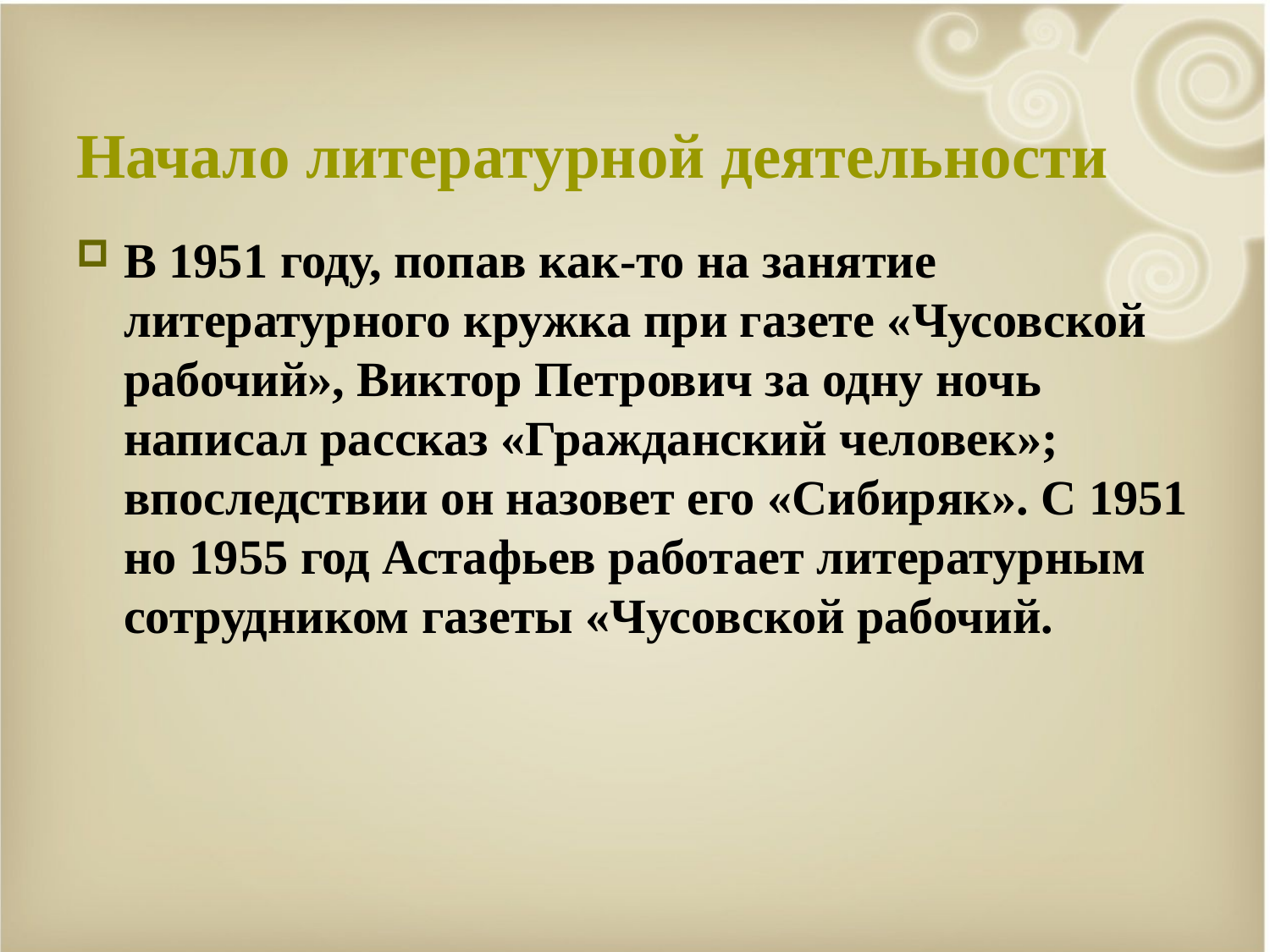

# Начало литературной деятельности
В 1951 году, попав как-то на занятие литературного кружка при газете «Чусовской рабочий», Виктор Петрович за одну ночь написал рассказ «Гражданский человек»; впоследствии он назовет его «Сибиряк». С 1951 но 1955 год Астафьев работает литературным сотрудником газеты «Чусовской рабочий.